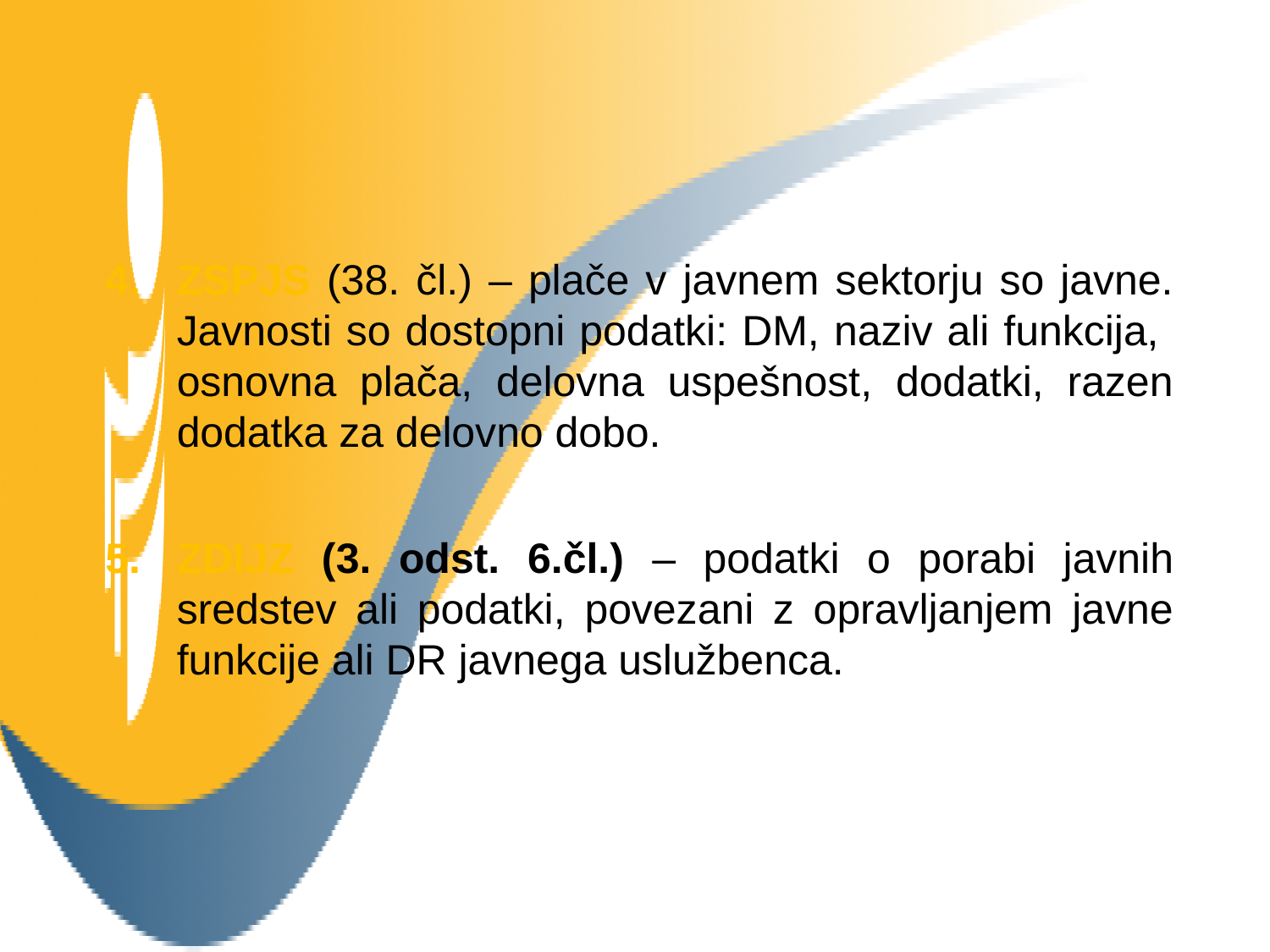

ZSPJS (38. čl.) – plače v javnem sektorju so javne. Javnosti so dostopni podatki: DM, naziv ali funkcija,  osnovna plača, delovna uspešnost, dodatki, razen dodatka za delovno dobo.

ZDIJZ (3. odst. 6.čl.) – podatki o porabi javnih sredstev ali podatki, povezani z opravljanjem javne funkcije ali DR javnega uslužbenca.